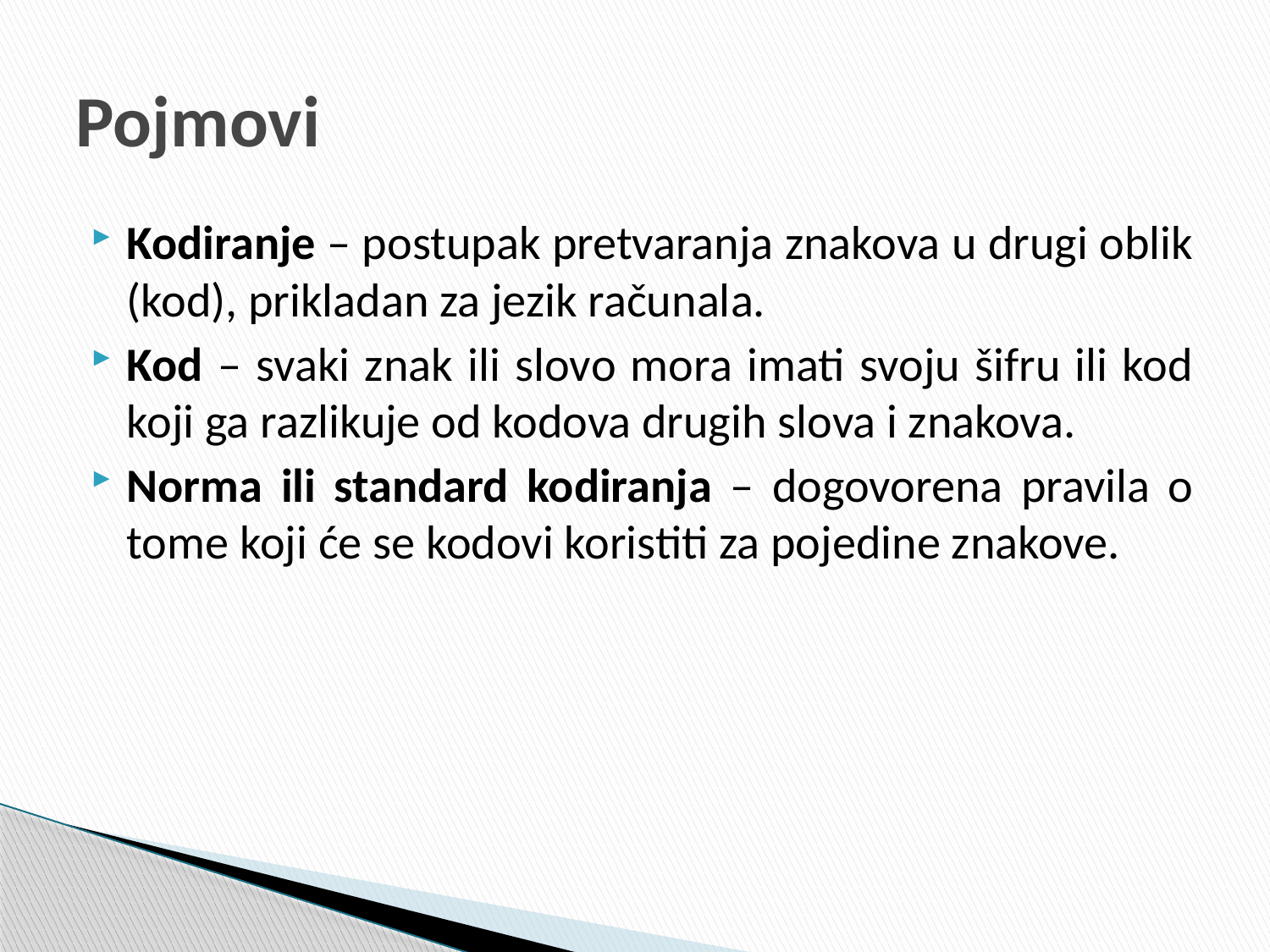

# Pojmovi
Kodiranje – postupak pretvaranja znakova u drugi oblik (kod), prikladan za jezik računala.
Kod – svaki znak ili slovo mora imati svoju šifru ili kod koji ga razlikuje od kodova drugih slova i znakova.
Norma ili standard kodiranja – dogovorena pravila o tome koji će se kodovi koristiti za pojedine znakove.